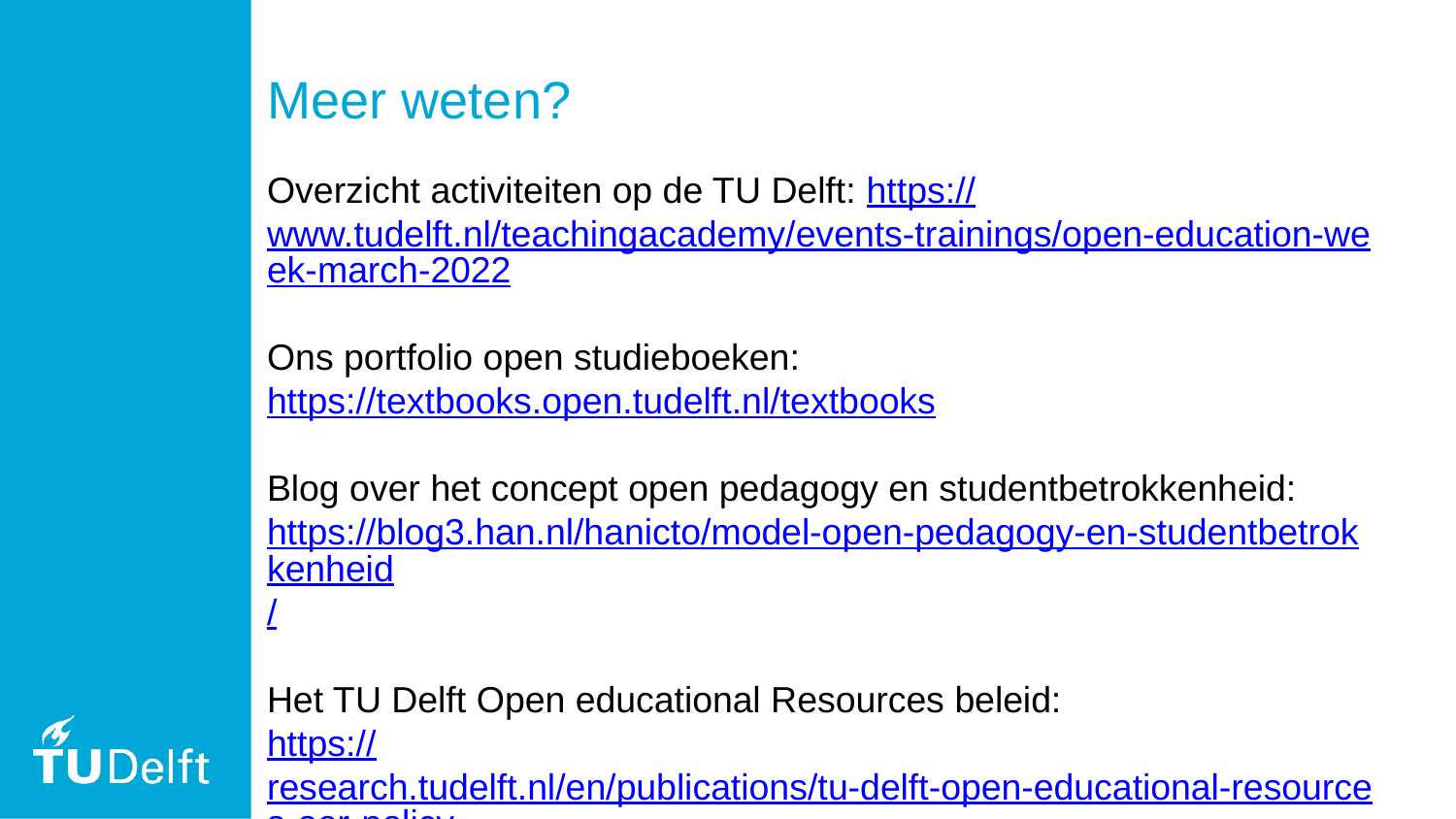

# Meer weten?
Overzicht activiteiten op de TU Delft: https://www.tudelft.nl/teachingacademy/events-trainings/open-education-week-march-2022

Ons portfolio open studieboeken:
https://textbooks.open.tudelft.nl/textbooks

Blog over het concept open pedagogy en studentbetrokkenheid:
https://blog3.han.nl/hanicto/model-open-pedagogy-en-studentbetrokkenheid/

Het TU Delft Open educational Resources beleid:
https://research.tudelft.nl/en/publications/tu-delft-open-educational-resources-oer-policy